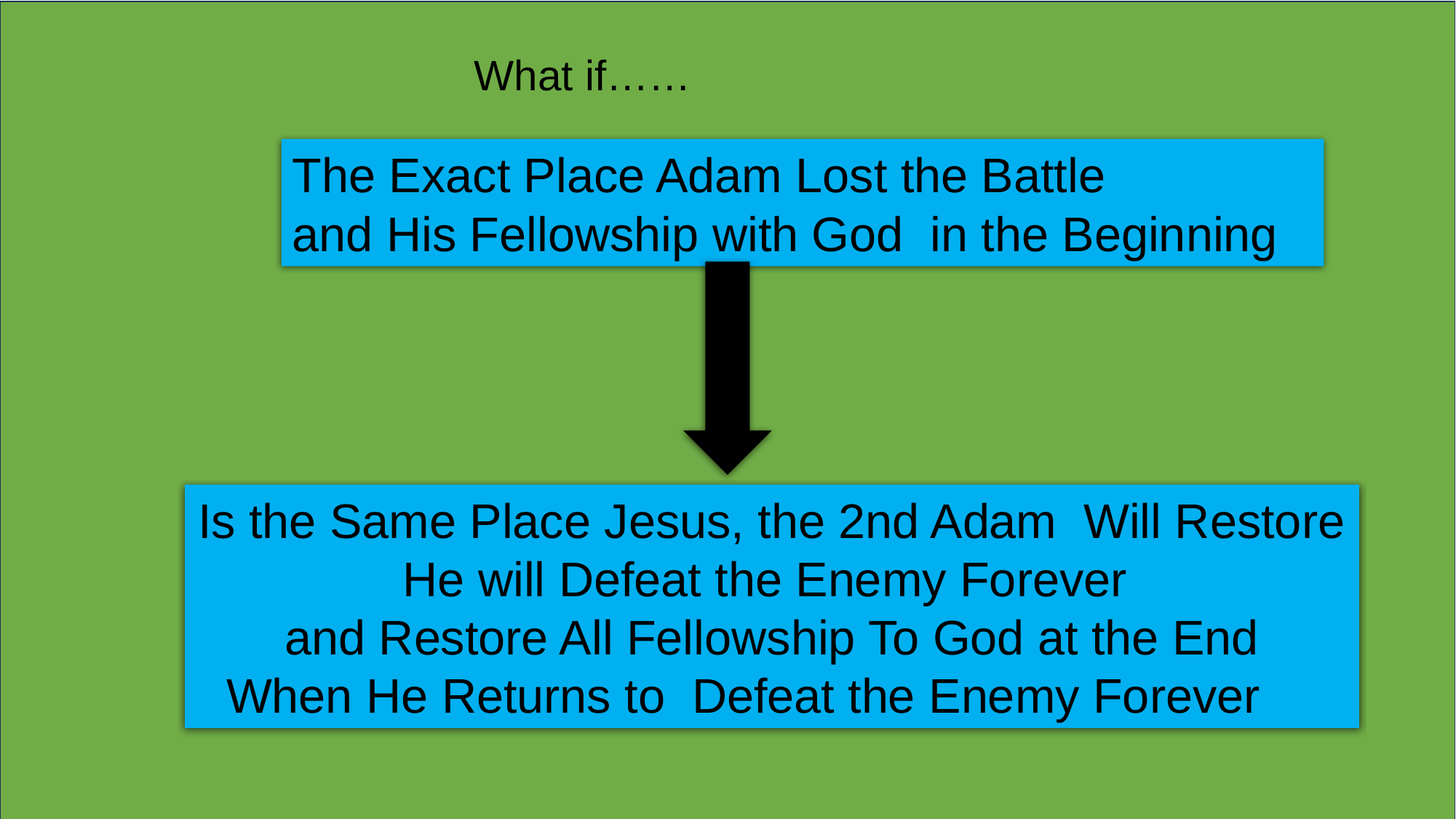

What if……
The Exact Place Adam Lost the Battle            and His Fellowship with God  in the Beginning

Is the Same Place Jesus, the 2nd Adam  Will Restore He will Defeat the Enemy Forever
 and Restore All Fellowship To God at the End
When He Returns to  Defeat the Enemy Forever